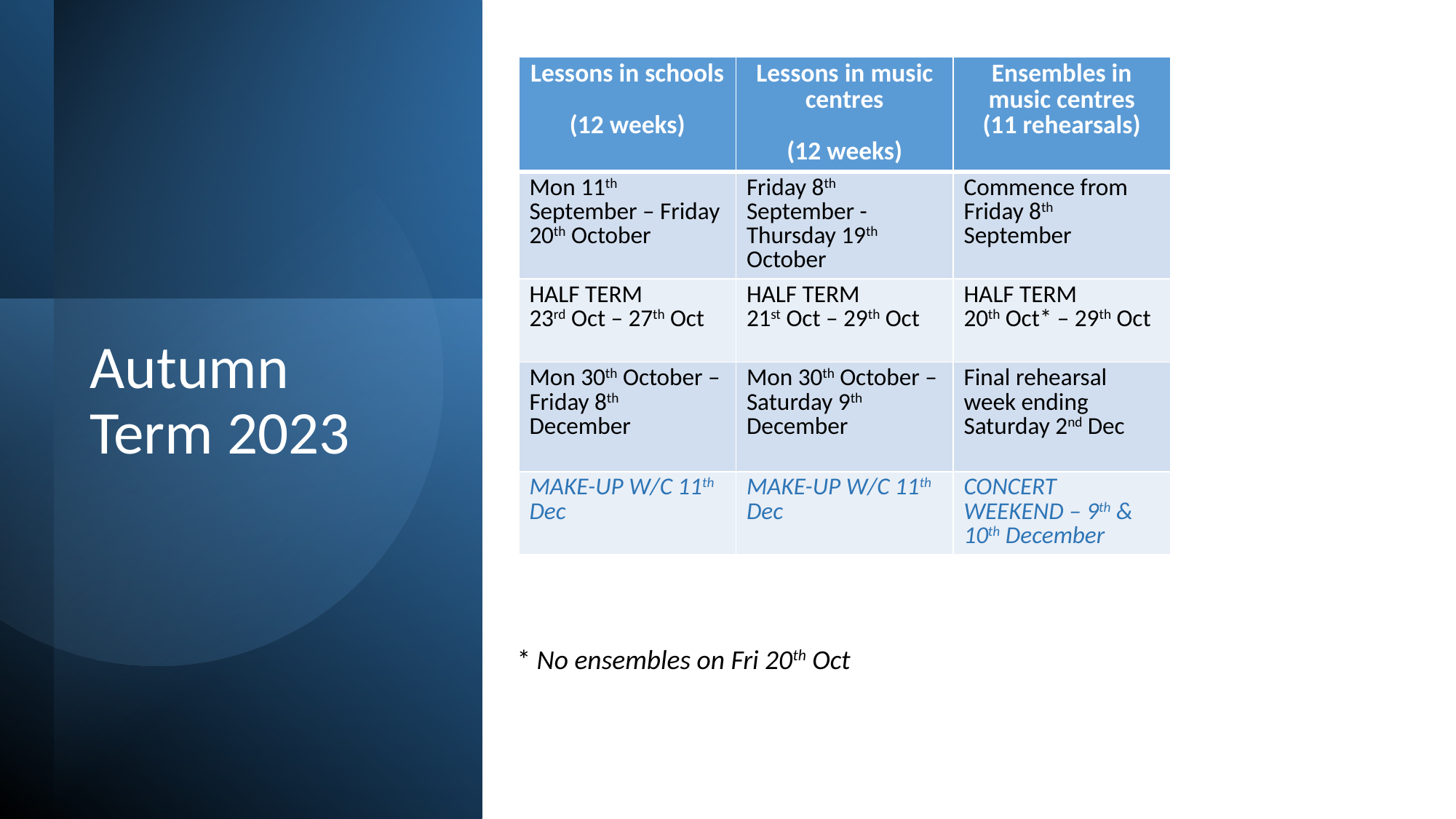

| Lessons in schools (12 weeks) | Lessons in music centres (12 weeks) | Ensembles in music centres (11 rehearsals) |
| --- | --- | --- |
| Mon 11th September – Friday 20th October | Friday 8th September - Thursday 19th October | Commence from Friday 8th September |
| HALF TERM 23rd Oct – 27th Oct | HALF TERM 21st Oct – 29th Oct | HALF TERM 20th Oct\* – 29th Oct |
| Mon 30th October – Friday 8th December | Mon 30th October – Saturday 9th December | Final rehearsal week ending Saturday 2nd Dec |
| MAKE-UP W/C 11th Dec | MAKE-UP W/C 11th Dec | CONCERT WEEKEND – 9th & 10th December |

# Autumn Term 2023
* No ensembles on Fri 20th Oct